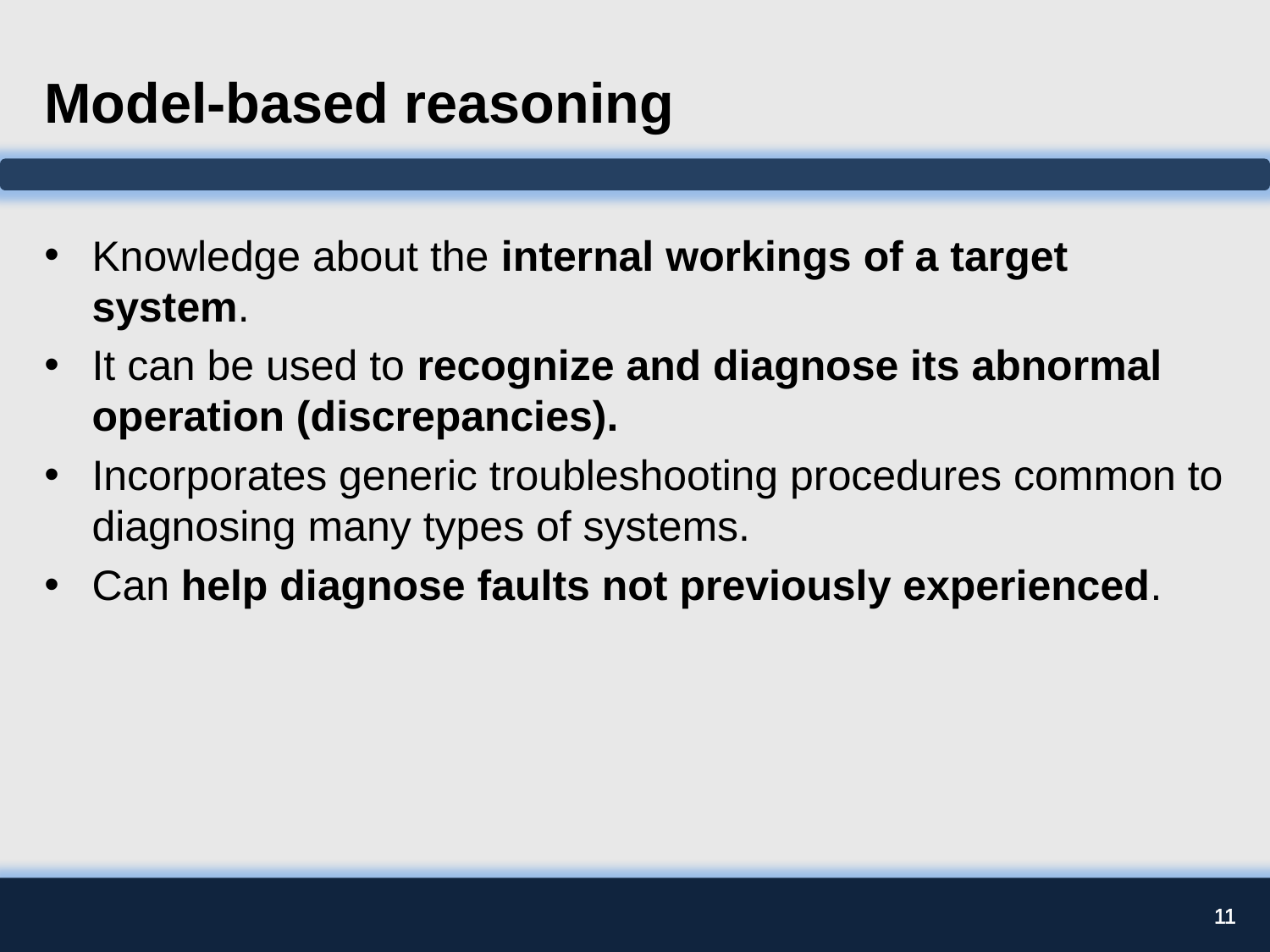

# Model-based reasoning
Knowledge about the internal workings of a target system.
It can be used to recognize and diagnose its abnormal operation (discrepancies).
Incorporates generic troubleshooting procedures common to diagnosing many types of systems.
Can help diagnose faults not previously experienced.
11